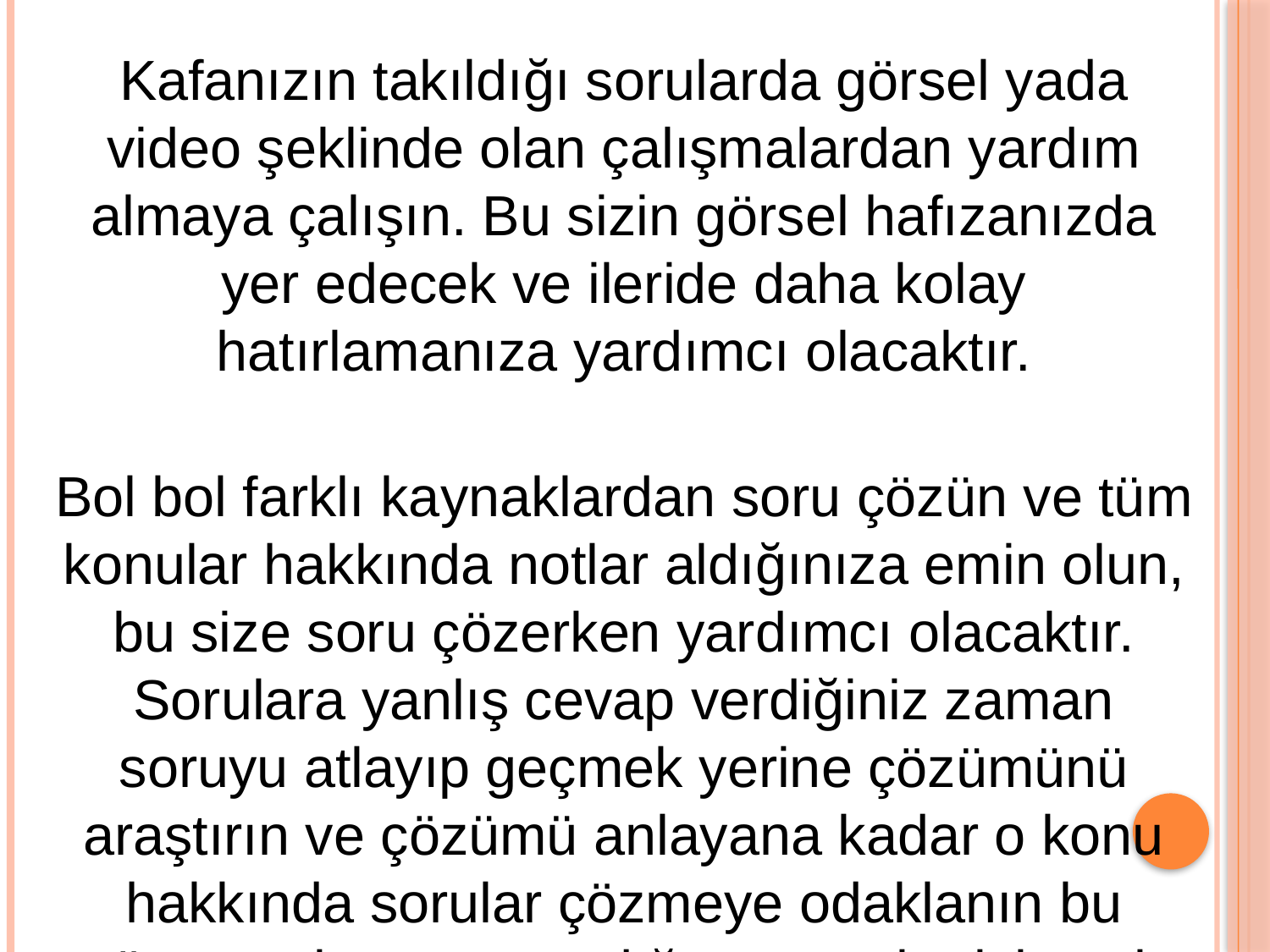

Kafanızın takıldığı sorularda görsel yada video şeklinde olan çalışmalardan yardım almaya çalışın. Bu sizin görsel hafızanızda yer edecek ve ileride daha kolay hatırlamanıza yardımcı olacaktır.
Bol bol farklı kaynaklardan soru çözün ve tüm konular hakkında notlar aldığınıza emin olun, bu size soru çözerken yardımcı olacaktır. Sorulara yanlış cevap verdiğiniz zaman soruyu atlayıp geçmek yerine çözümünü araştırın ve çözümü anlayana kadar o konu hakkında sorular çözmeye odaklanın bu yöntem size yapamadığınız sorular için çok iyi bir çözüm olanağı sağlayacaktır.